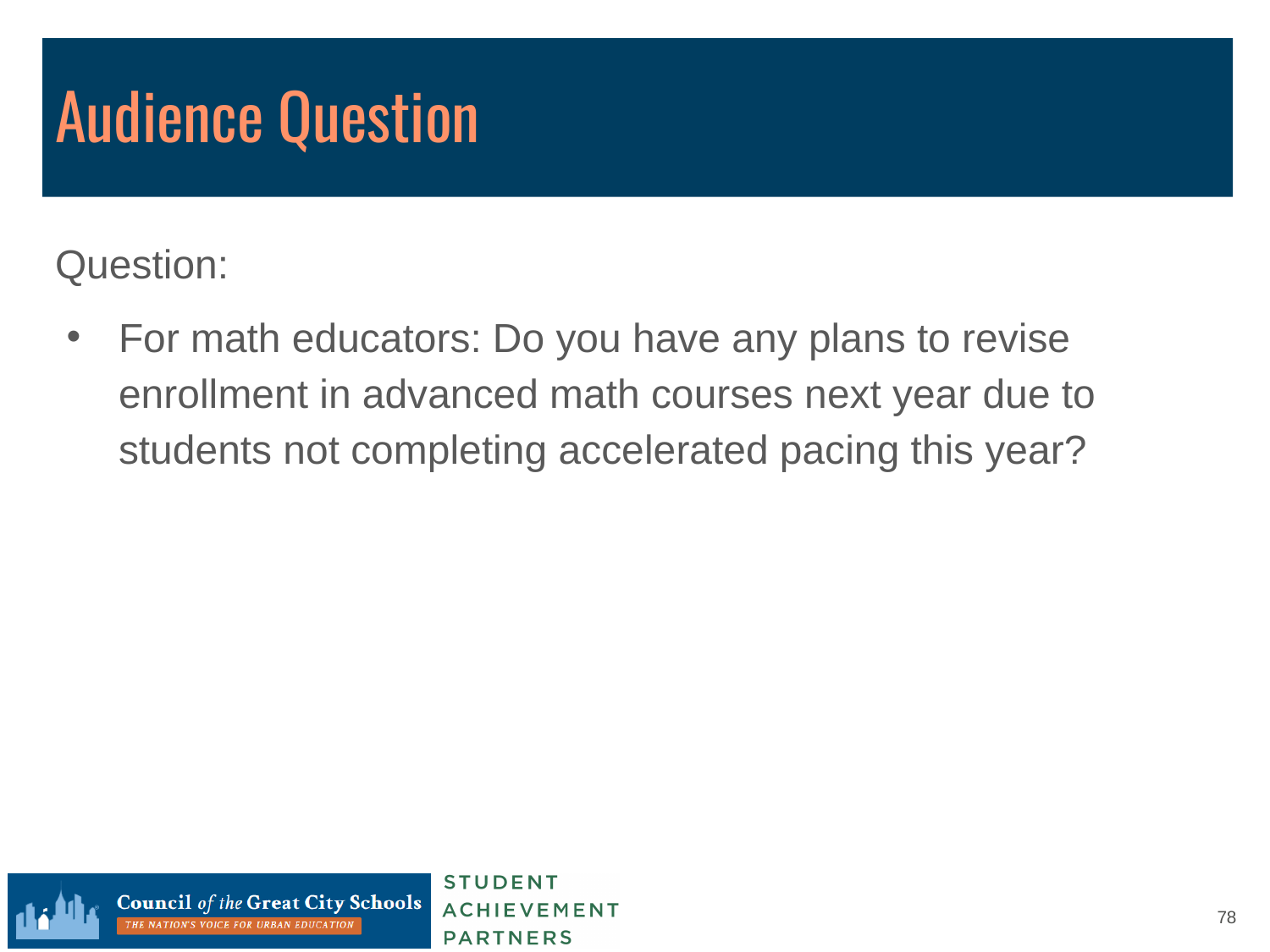

# Audience Question
Question:
For math educators: Do you have any plans to revise enrollment in advanced math courses next year due to students not completing accelerated pacing this year?